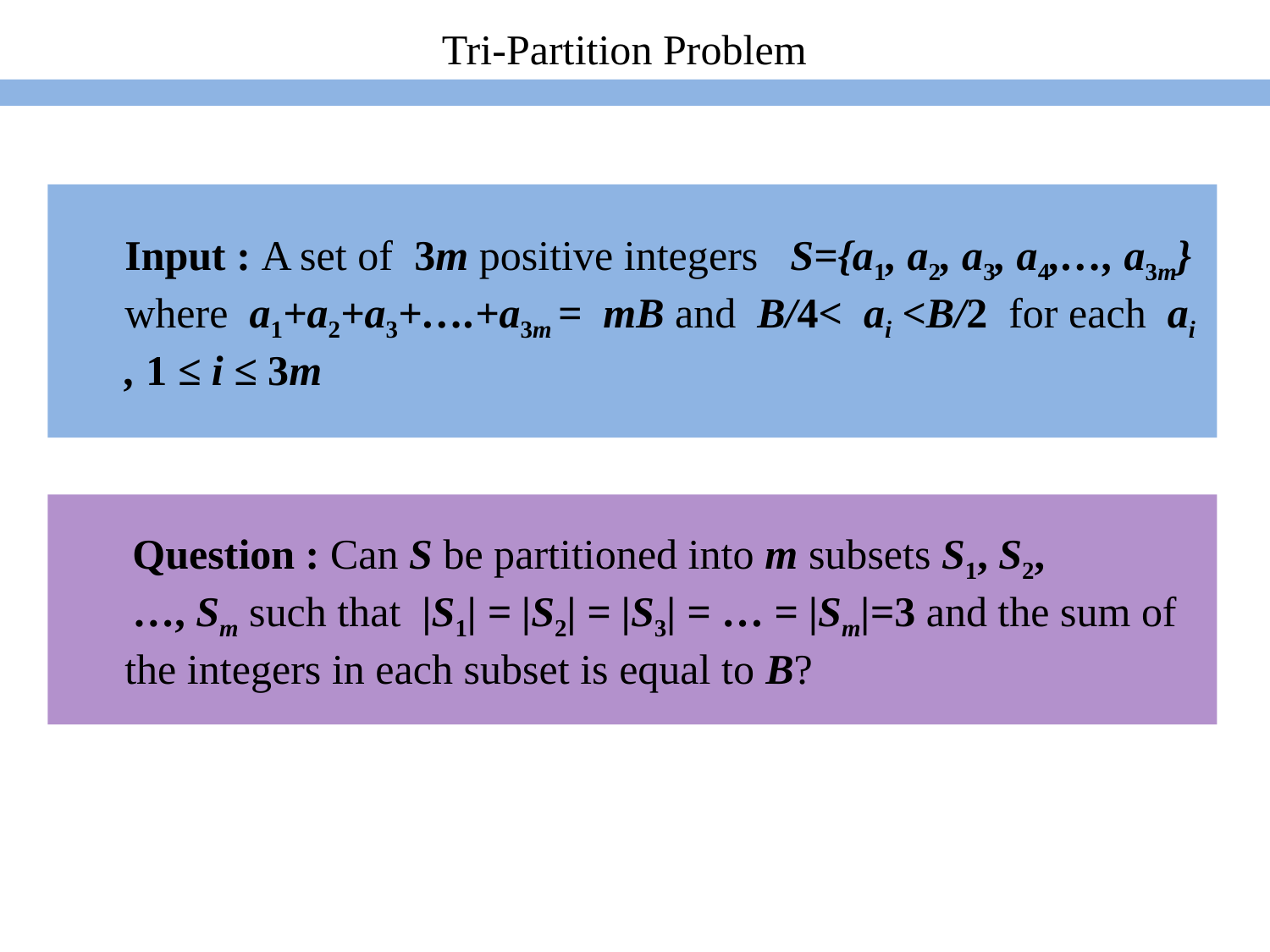

# Tri-Partition Problem

Input : A set of  3m positive integers   S={a1, a2, a3, a4,…, a3m}
where  a1+a2+a3+….+a3m =  mB and  B/4<  ai <B/2  for each  ai , 1 ≤ i ≤ 3m
Question : Can S be partitioned into m subsets S1, S2, …, Sm such that  |S1| = |S2| = |S3| = … = |Sm|=3 and the sum of
the integers in each subset is equal to B?